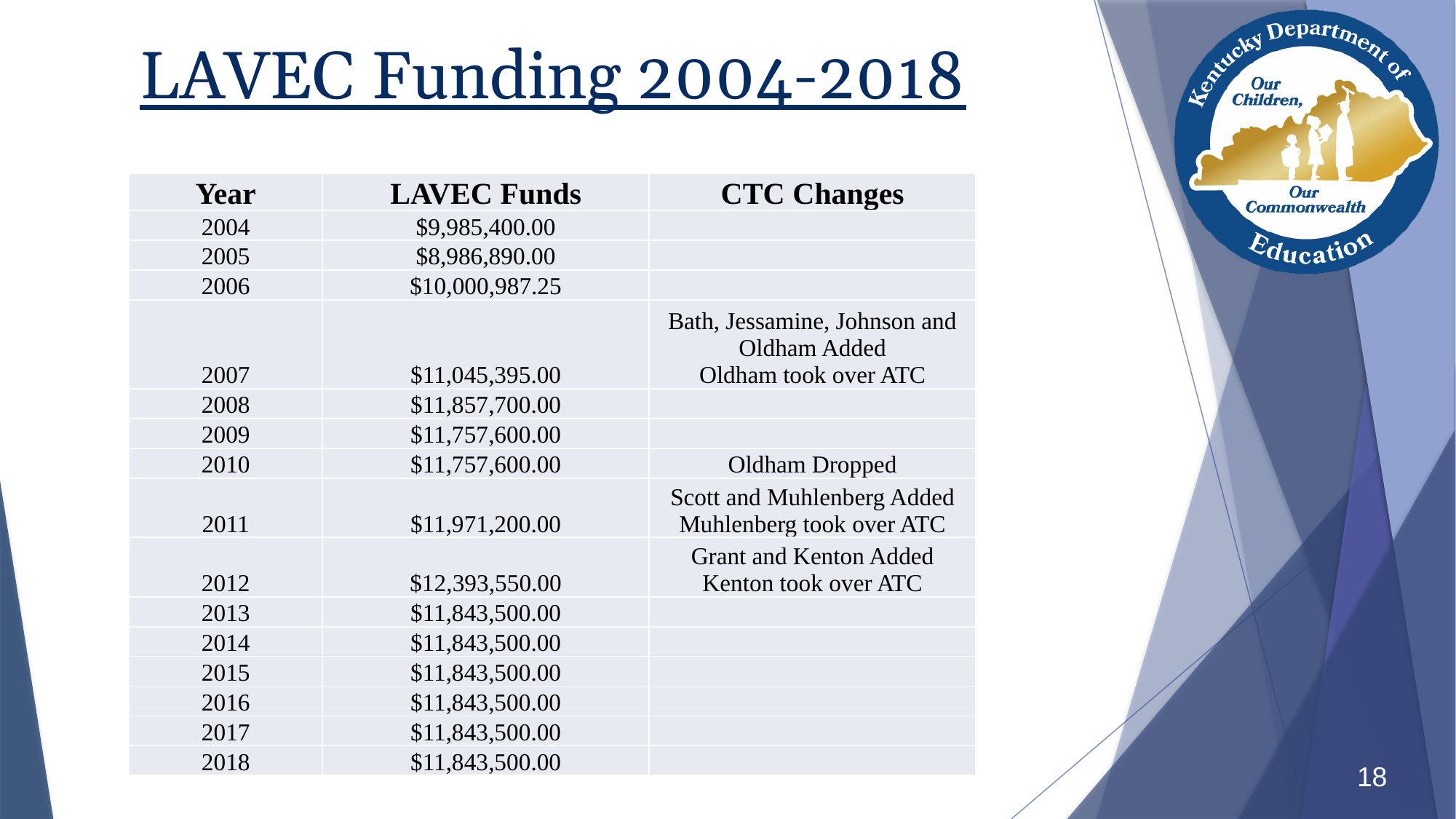

# LAVEC Funding 2004-2018
| Year | LAVEC Funds | CTC Changes |
| --- | --- | --- |
| 2004 | $9,985,400.00 |  |
| 2005 | $8,986,890.00 |  |
| 2006 | $10,000,987.25 |  |
| 2007 | $11,045,395.00 | Bath, Jessamine, Johnson and Oldham Added Oldham took over ATC |
| 2008 | $11,857,700.00 |  |
| 2009 | $11,757,600.00 |  |
| 2010 | $11,757,600.00 | Oldham Dropped |
| 2011 | $11,971,200.00 | Scott and Muhlenberg Added Muhlenberg took over ATC |
| 2012 | $12,393,550.00 | Grant and Kenton Added Kenton took over ATC |
| 2013 | $11,843,500.00 |  |
| 2014 | $11,843,500.00 |  |
| 2015 | $11,843,500.00 |  |
| 2016 | $11,843,500.00 |  |
| 2017 | $11,843,500.00 |  |
| 2018 | $11,843,500.00 |  |
18